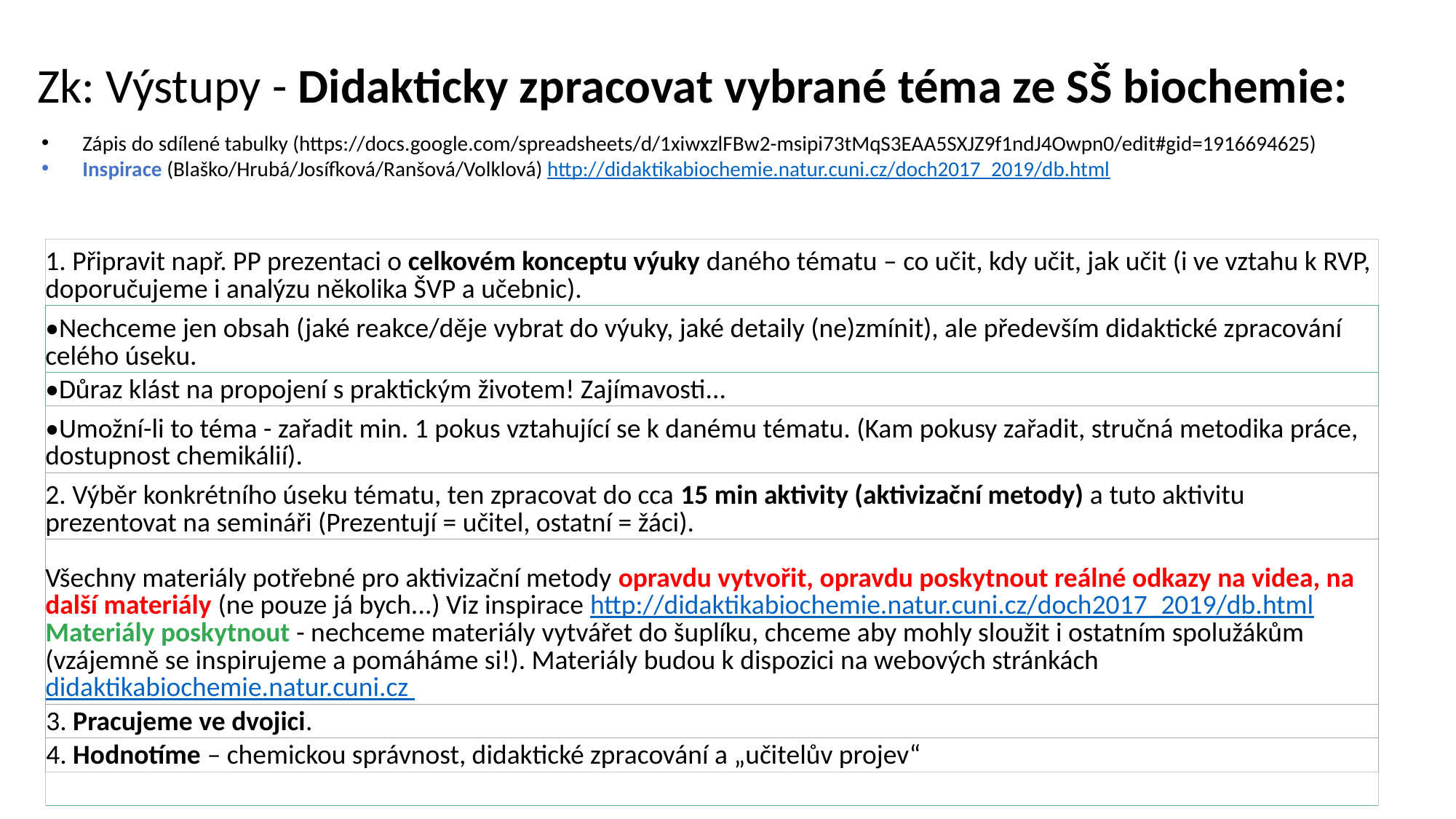

Zk: Výstupy - Didakticky zpracovat vybrané téma ze SŠ biochemie:
Zápis do sdílené tabulky (https://docs.google.com/spreadsheets/d/1xiwxzlFBw2-msipi73tMqS3EAA5SXJZ9f1ndJ4Owpn0/edit#gid=1916694625)
Inspirace (Blaško/Hrubá/Josífková/Ranšová/Volklová) http://didaktikabiochemie.natur.cuni.cz/doch2017_2019/db.html
| 1. Připravit např. PP prezentaci o celkovém konceptu výuky daného tématu – co učit, kdy učit, jak učit (i ve vztahu k RVP, doporučujeme i analýzu několika ŠVP a učebnic). |
| --- |
| •Nechceme jen obsah (jaké reakce/děje vybrat do výuky, jaké detaily (ne)zmínit), ale především didaktické zpracování celého úseku. |
| •Důraz klást na propojení s praktickým životem! Zajímavosti... |
| •Umožní-li to téma - zařadit min. 1 pokus vztahující se k danému tématu. (Kam pokusy zařadit, stručná metodika práce, dostupnost chemikálií). |
| 2. Výběr konkrétního úseku tématu, ten zpracovat do cca 15 min aktivity (aktivizační metody) a tuto aktivitu prezentovat na semináři (Prezentují = učitel, ostatní = žáci). |
| Všechny materiály potřebné pro aktivizační metody opravdu vytvořit, opravdu poskytnout reálné odkazy na videa, na další materiály (ne pouze já bych...) Viz inspirace http://didaktikabiochemie.natur.cuni.cz/doch2017\_2019/db.html Materiály poskytnout - nechceme materiály vytvářet do šuplíku, chceme aby mohly sloužit i ostatním spolužákům (vzájemně se inspirujeme a pomáháme si!). Materiály budou k dispozici na webových stránkách didaktikabiochemie.natur.cuni.cz |
| 3. Pracujeme ve dvojici. |
| 4. Hodnotíme – chemickou správnost, didaktické zpracování a „učitelův projev“ |
|  |